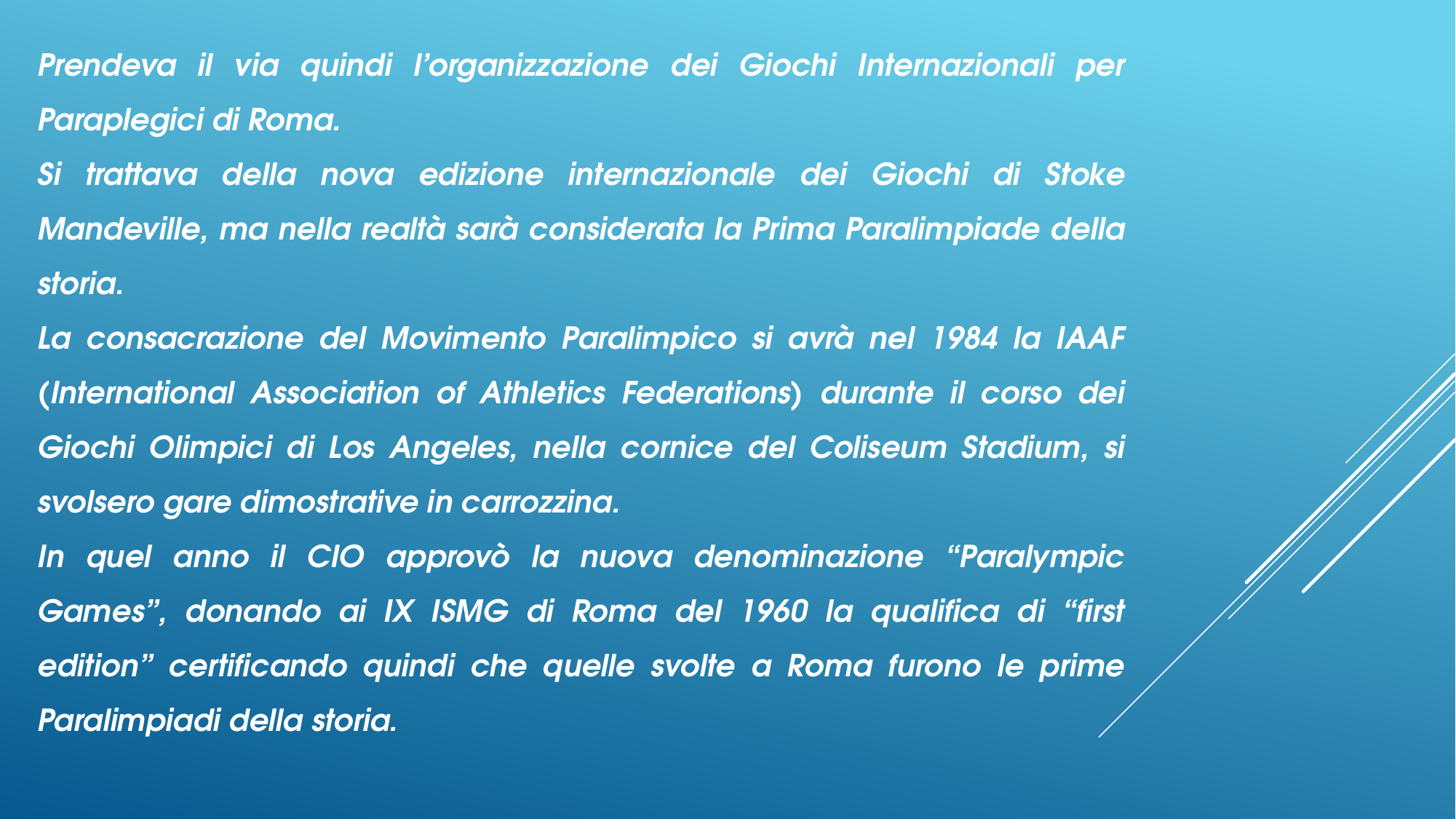

Prendeva il via quindi l’organizzazione dei Giochi Internazionali per Paraplegici di Roma.
Si trattava della nova edizione internazionale dei Giochi di Stoke Mandeville, ma nella realtà sarà considerata la Prima Paralimpiade della storia.
La consacrazione del Movimento Paralimpico si avrà nel 1984 la IAAF (International Association of Athletics Federations) durante il corso dei Giochi Olimpici di Los Angeles, nella cornice del Coliseum Stadium, si svolsero gare dimostrative in carrozzina.
In quel anno il CIO approvò la nuova denominazione “Paralympic Games”, donando ai IX ISMG di Roma del 1960 la qualifica di “first edition” certificando quindi che quelle svolte a Roma furono le prime Paralimpiadi della storia.